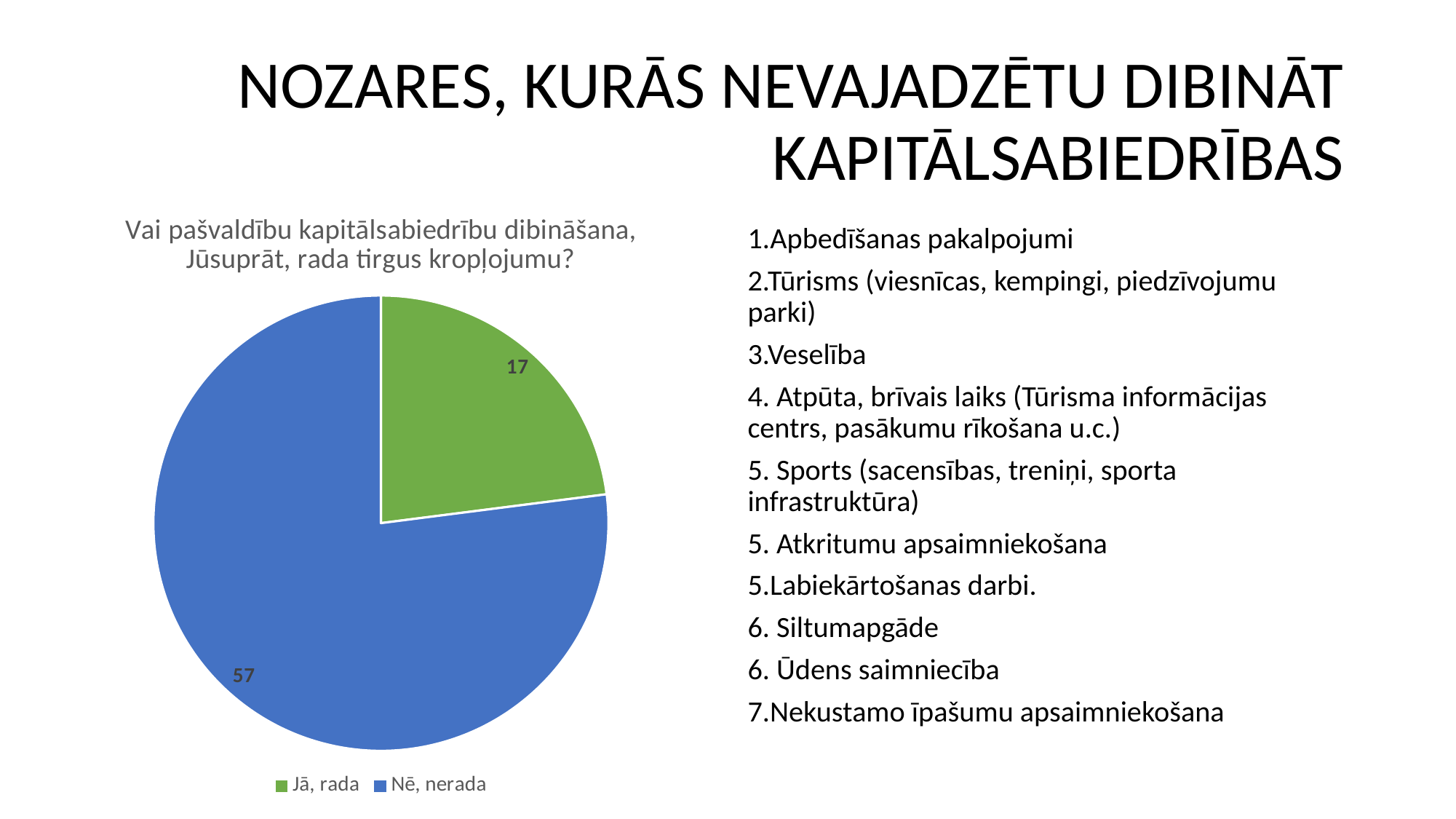

# NOZARES, KURĀS NEVAJADZĒTU DIBINĀT KAPITĀLSABIEDRĪBAS

### Chart: Vai pašvaldību kapitālsabiedrību dibināšana, Jūsuprāt, rada tirgus kropļojumu?

| Category | Sales |
|---|---|
| Jā, rada | 17.0 |
| Nē, nerada | 57.0 |
1.Apbedīšanas pakalpojumi
2.Tūrisms (viesnīcas, kempingi, piedzīvojumu parki)
3.Veselība
4. Atpūta, brīvais laiks (Tūrisma informācijas centrs, pasākumu rīkošana u.c.)
5. Sports (sacensības, treniņi, sporta infrastruktūra)
5. Atkritumu apsaimniekošana
5.Labiekārtošanas darbi.
6. Siltumapgāde
6. Ūdens saimniecība
7.Nekustamo īpašumu apsaimniekošana